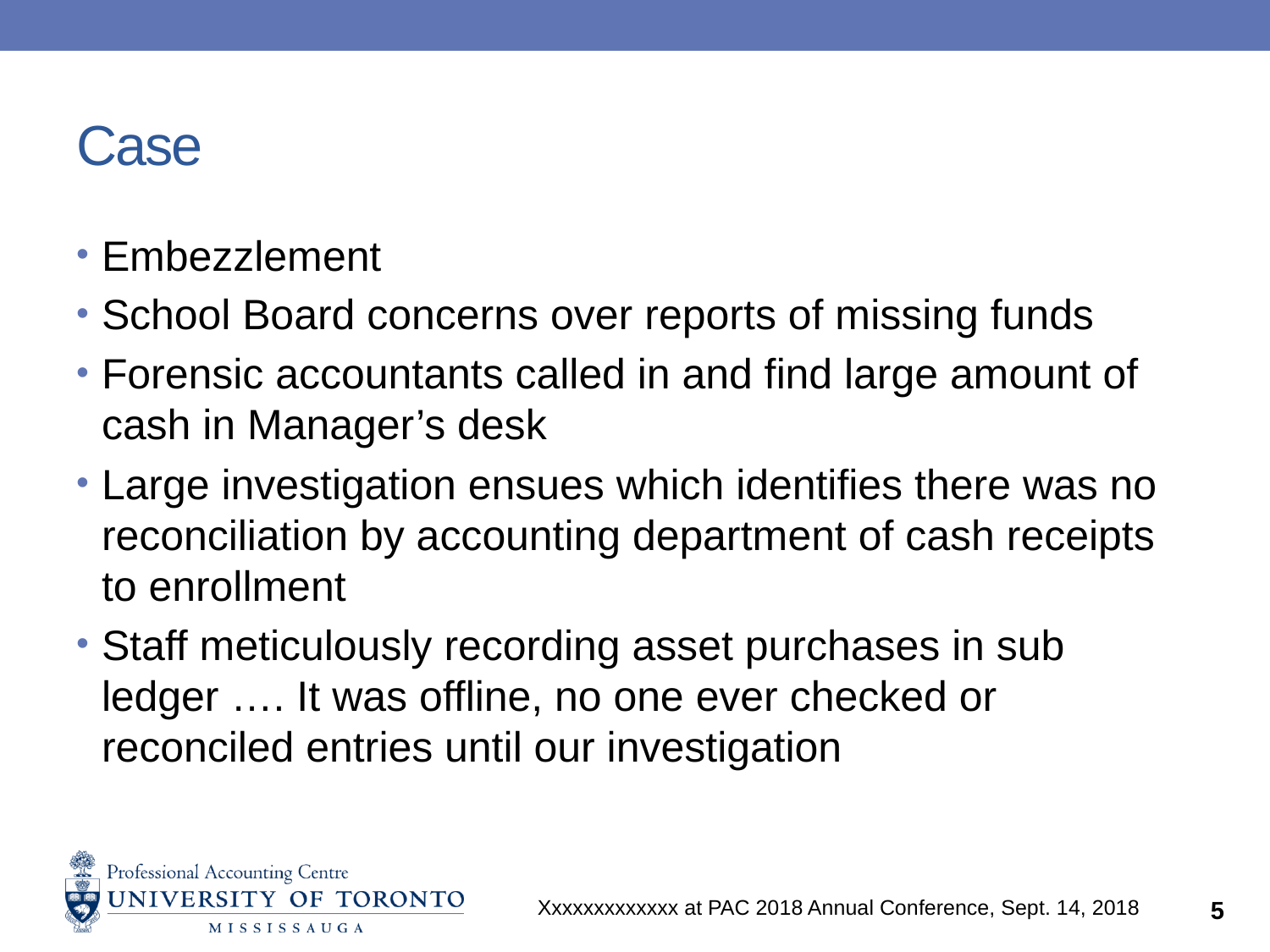

# Case
Embezzlement
School Board concerns over reports of missing funds
Forensic accountants called in and find large amount of cash in Manager’s desk
Large investigation ensues which identifies there was no reconciliation by accounting department of cash receipts to enrollment
Staff meticulously recording asset purchases in sub ledger …. It was offline, no one ever checked or reconciled entries until our investigation
Xxxxxxxxxxxxx at PAC 2018 Annual Conference, Sept. 14, 2018
5